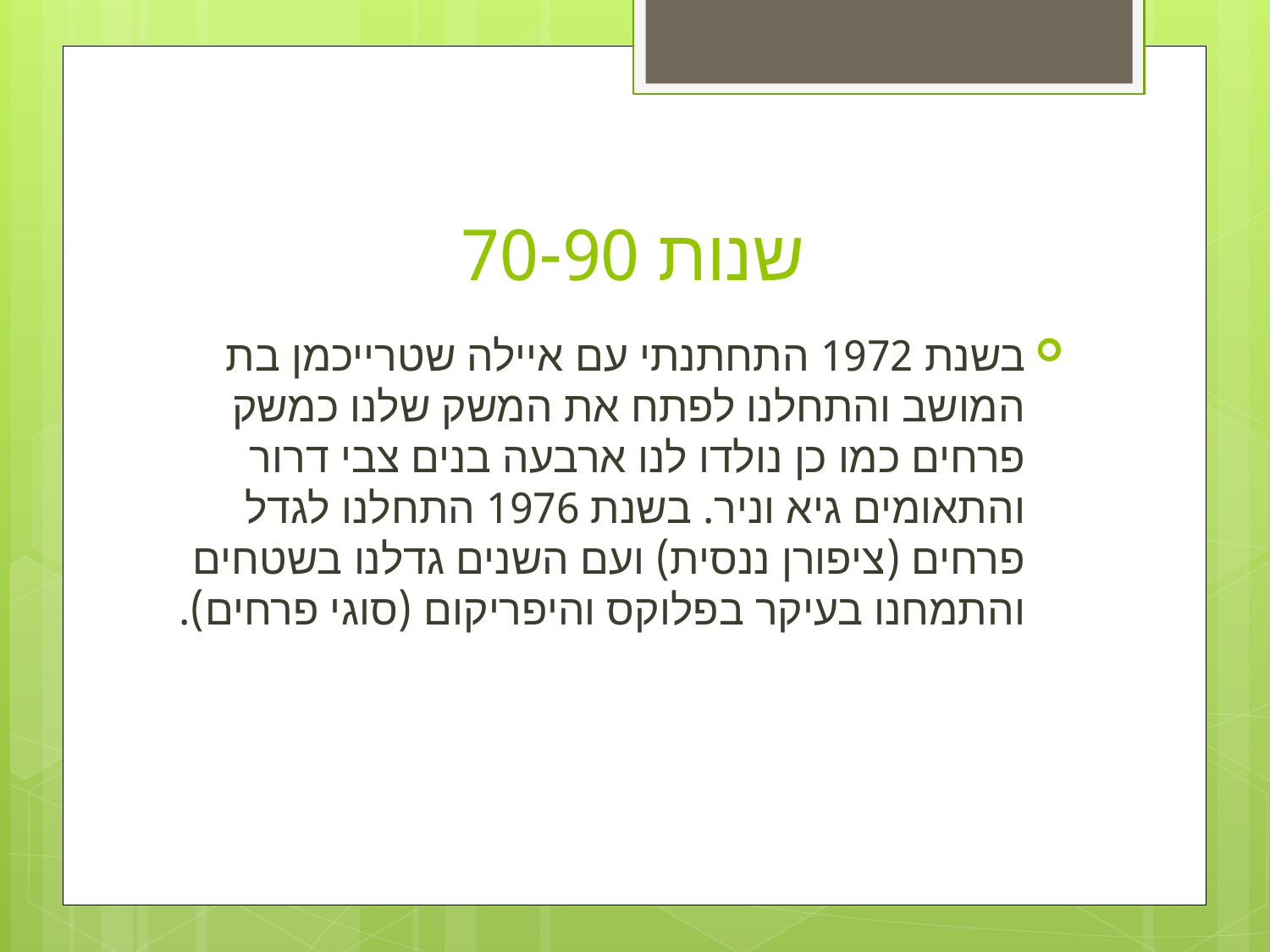

# שנות 70-90
בשנת 1972 התחתנתי עם איילה שטרייכמן בת המושב והתחלנו לפתח את המשק שלנו כמשק פרחים כמו כן נולדו לנו ארבעה בנים צבי דרור והתאומים גיא וניר. בשנת 1976 התחלנו לגדל פרחים (ציפורן ננסית) ועם השנים גדלנו בשטחים והתמחנו בעיקר בפלוקס והיפריקום (סוגי פרחים).